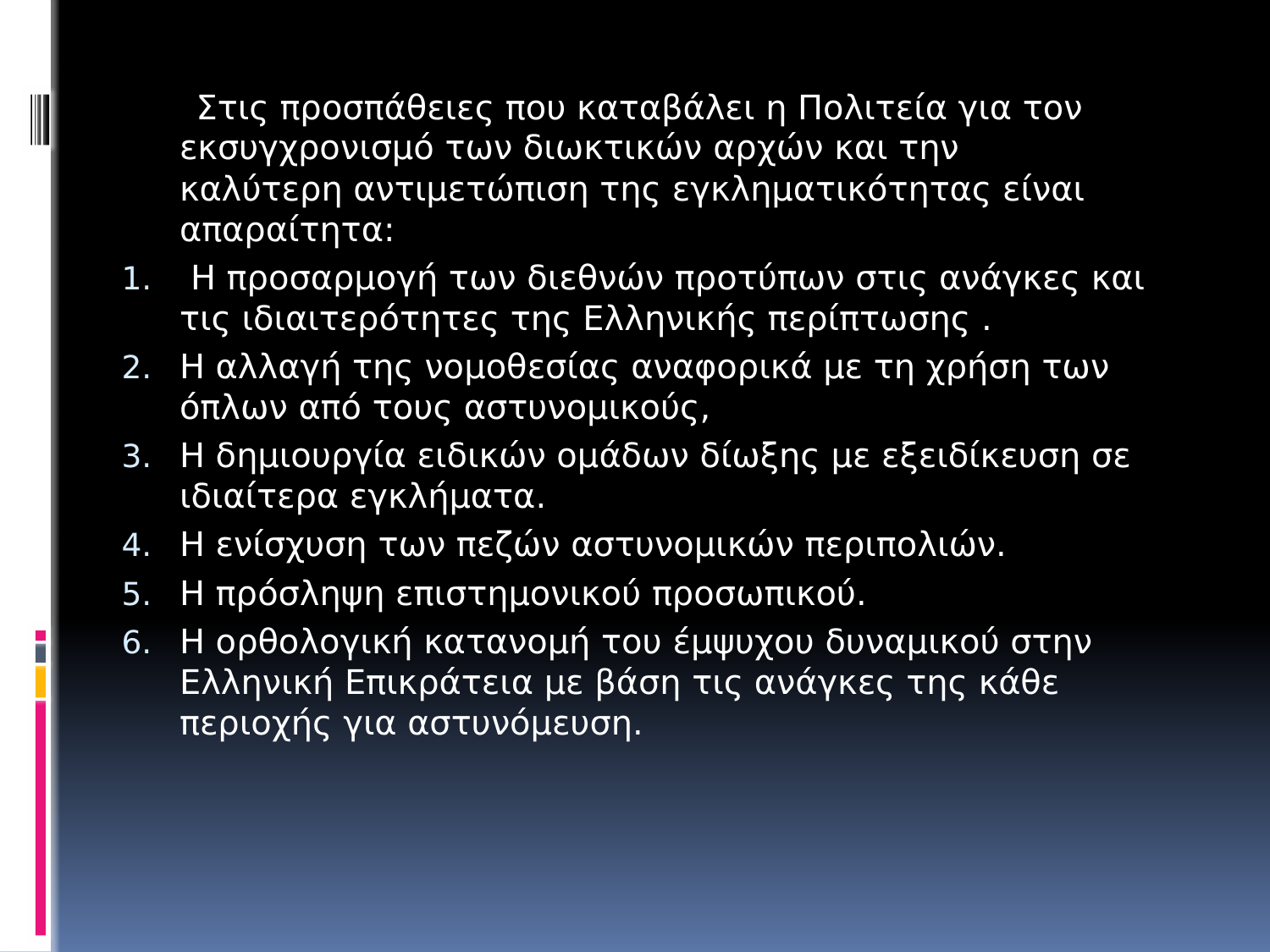

Στις προσπάθειες που καταβάλει η Πολιτεία για τον εκσυγχρονισμό των διωκτικών αρχών και την καλύτερη αντιμετώπιση της εγκληματικότητας είναι απαραίτητα:
 Η προσαρμογή των διεθνών προτύπων στις ανάγκες και τις ιδιαιτερότητες της Ελληνικής περίπτωσης .
Η αλλαγή της νομοθεσίας αναφορικά με τη χρήση των όπλων από τους αστυνομικούς,
Η δημιουργία ειδικών ομάδων δίωξης με εξειδίκευση σε ιδιαίτερα εγκλήματα.
Η ενίσχυση των πεζών αστυνομικών περιπολιών.
Η πρόσληψη επιστημονικού προσωπικού.
Η ορθολογική κατανομή του έμψυχου δυναμικού στην Ελληνική Επικράτεια με βάση τις ανάγκες της κάθε περιοχής για αστυνόμευση.